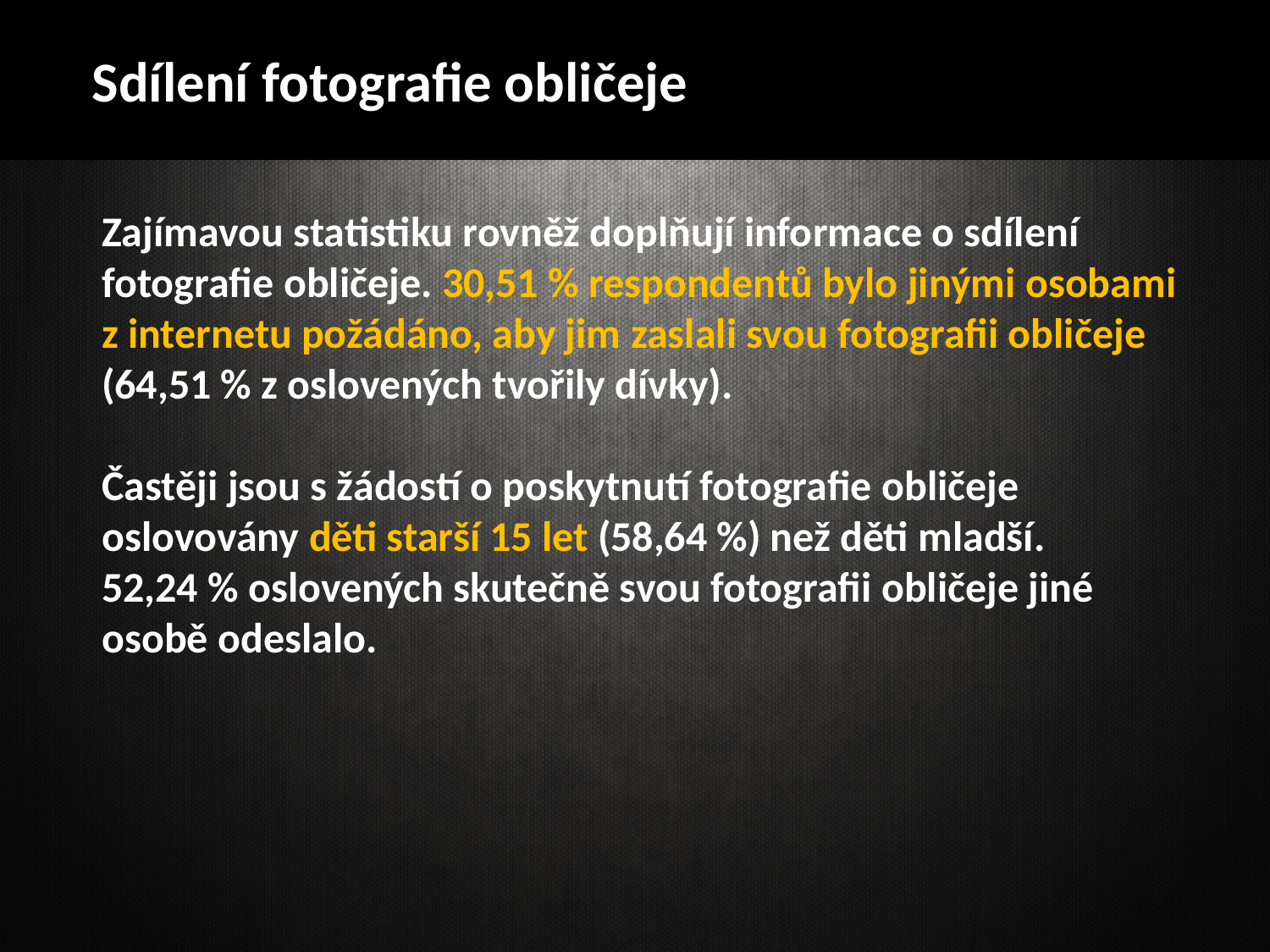

Sdílení fotografie obličeje
Zajímavou statistiku rovněž doplňují informace o sdílení fotografie obličeje. 30,51 % respondentů bylo jinými osobami z internetu požádáno, aby jim zaslali svou fotografii obličeje (64,51 % z oslovených tvořily dívky).

Častěji jsou s žádostí o poskytnutí fotografie obličeje oslovovány děti starší 15 let (58,64 %) než děti mladší.
52,24 % oslovených skutečně svou fotografii obličeje jiné osobě odeslalo.